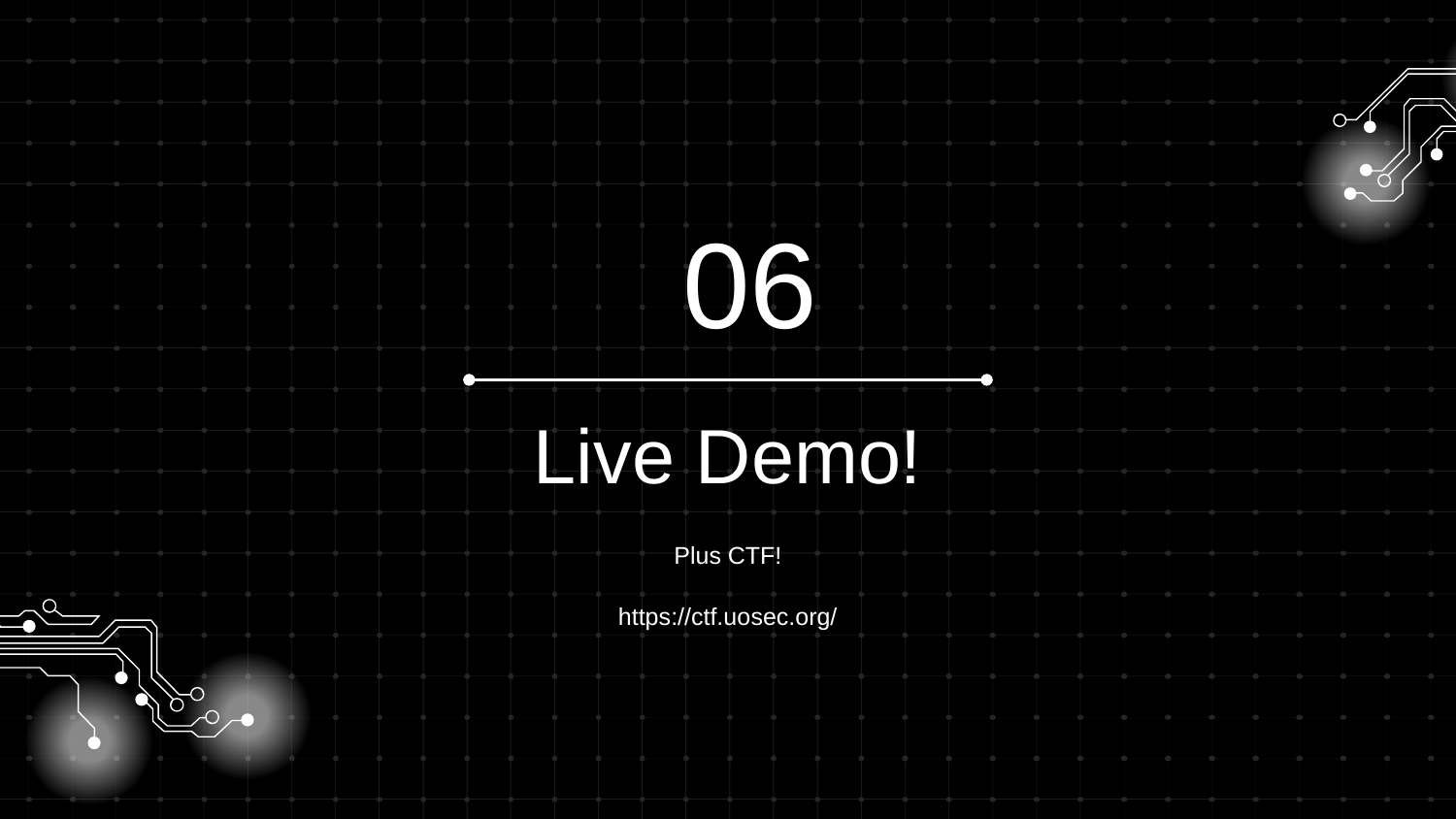

06
# Live Demo!
Plus CTF!
https://ctf.uosec.org/